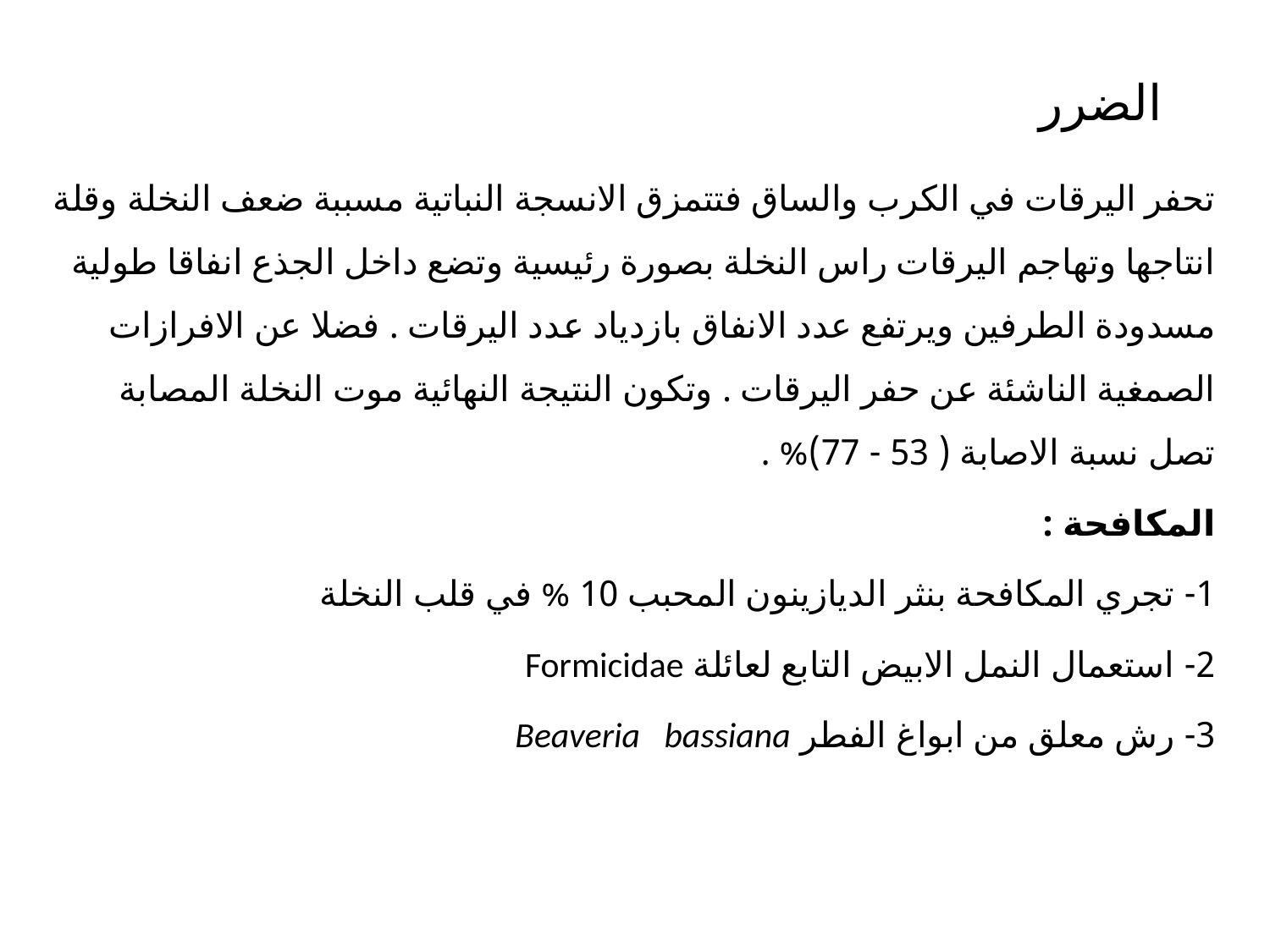

# الضرر
تحفر اليرقات في الكرب والساق فتتمزق الانسجة النباتية مسببة ضعف النخلة وقلة انتاجها وتهاجم اليرقات راس النخلة بصورة رئيسية وتضع داخل الجذع انفاقا طولية مسدودة الطرفين ويرتفع عدد الانفاق بازدياد عدد اليرقات . فضلا عن الافرازات الصمغية الناشئة عن حفر اليرقات . وتكون النتيجة النهائية موت النخلة المصابة تصل نسبة الاصابة ( 53 - 77)% .
المكافحة :
1- تجري المكافحة بنثر الديازينون المحبب 10 % في قلب النخلة
2- استعمال النمل الابيض التابع لعائلة Formicidae
3- رش معلق من ابواغ الفطر Beaveria   bassiana